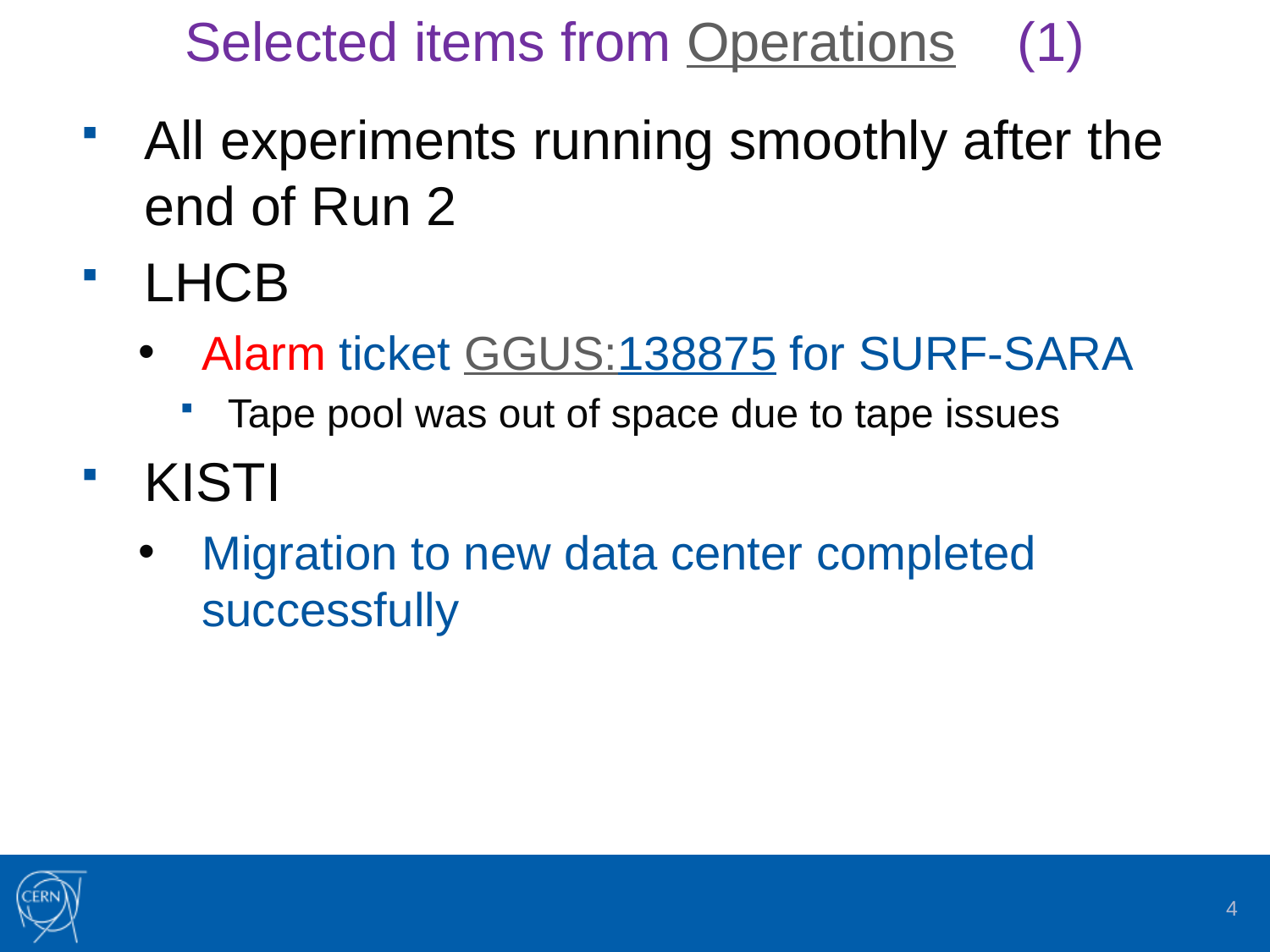

# Selected items from Operations    (1)
All experiments running smoothly after the end of Run 2
LHCB
Alarm ticket GGUS:138875 for SURF-SARA
Tape pool was out of space due to tape issues
KISTI
Migration to new data center completed successfully

4